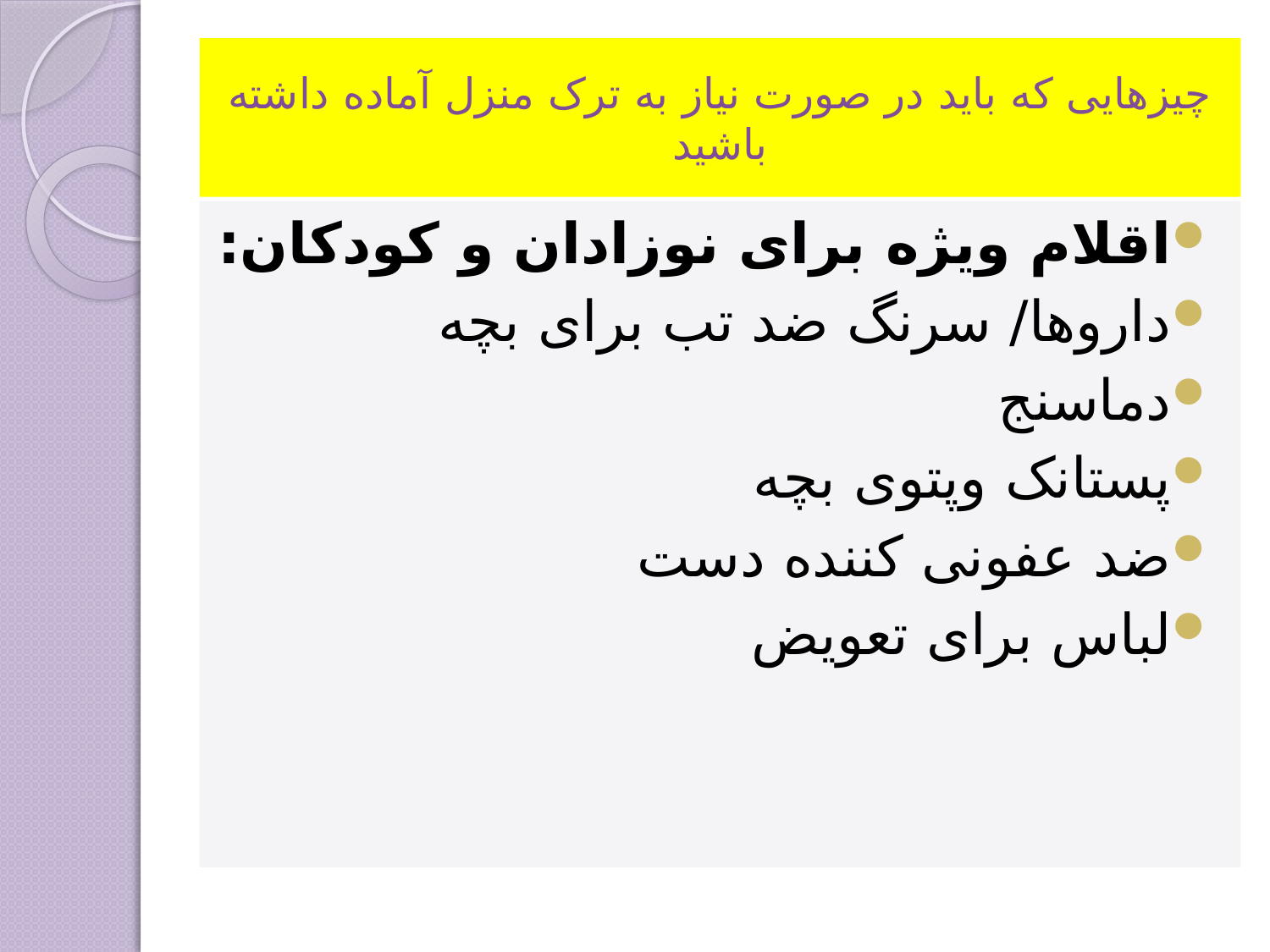

# چیزهایی که باید در صورت نیاز به ترک منزل آماده داشته باشید
اقلام ویژه برای نوزادان و کودکان:
داروها/ سرنگ ضد تب برای بچه
دماسنج
پستانک وپتوی بچه
ضد عفونی کننده دست
لباس برای تعویض